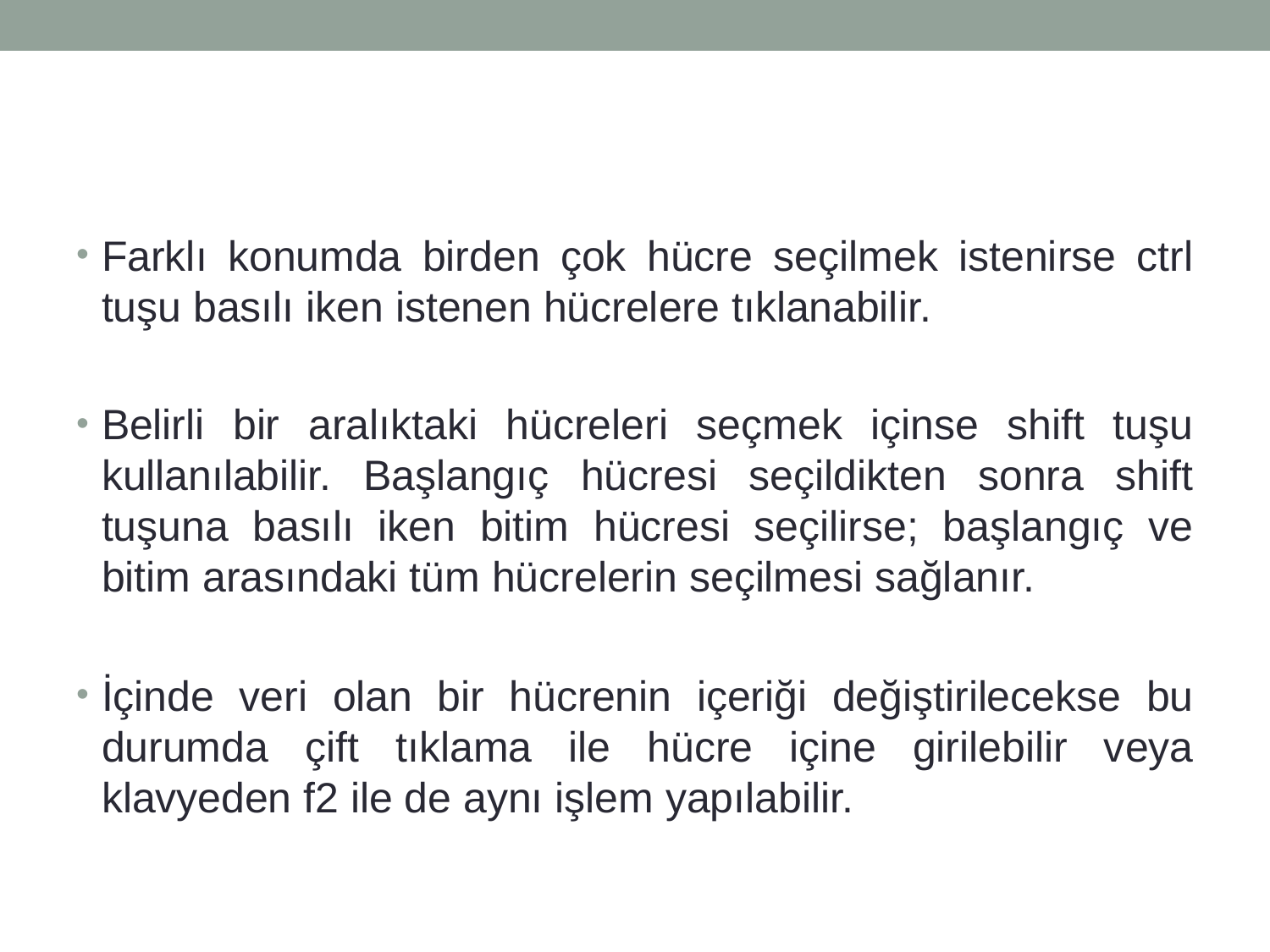

#
Farklı konumda birden çok hücre seçilmek istenirse ctrl tuşu basılı iken istenen hücrelere tıklanabilir.

Belirli bir aralıktaki hücreleri seçmek içinse shift tuşu kullanılabilir. Başlangıç hücresi seçildikten sonra shift tuşuna basılı iken bitim hücresi seçilirse; başlangıç ve bitim arasındaki tüm hücrelerin seçilmesi sağlanır.

İçinde veri olan bir hücrenin içeriği değiştirilecekse bu durumda çift tıklama ile hücre içine girilebilir veya klavyeden f2 ile de aynı işlem yapılabilir.